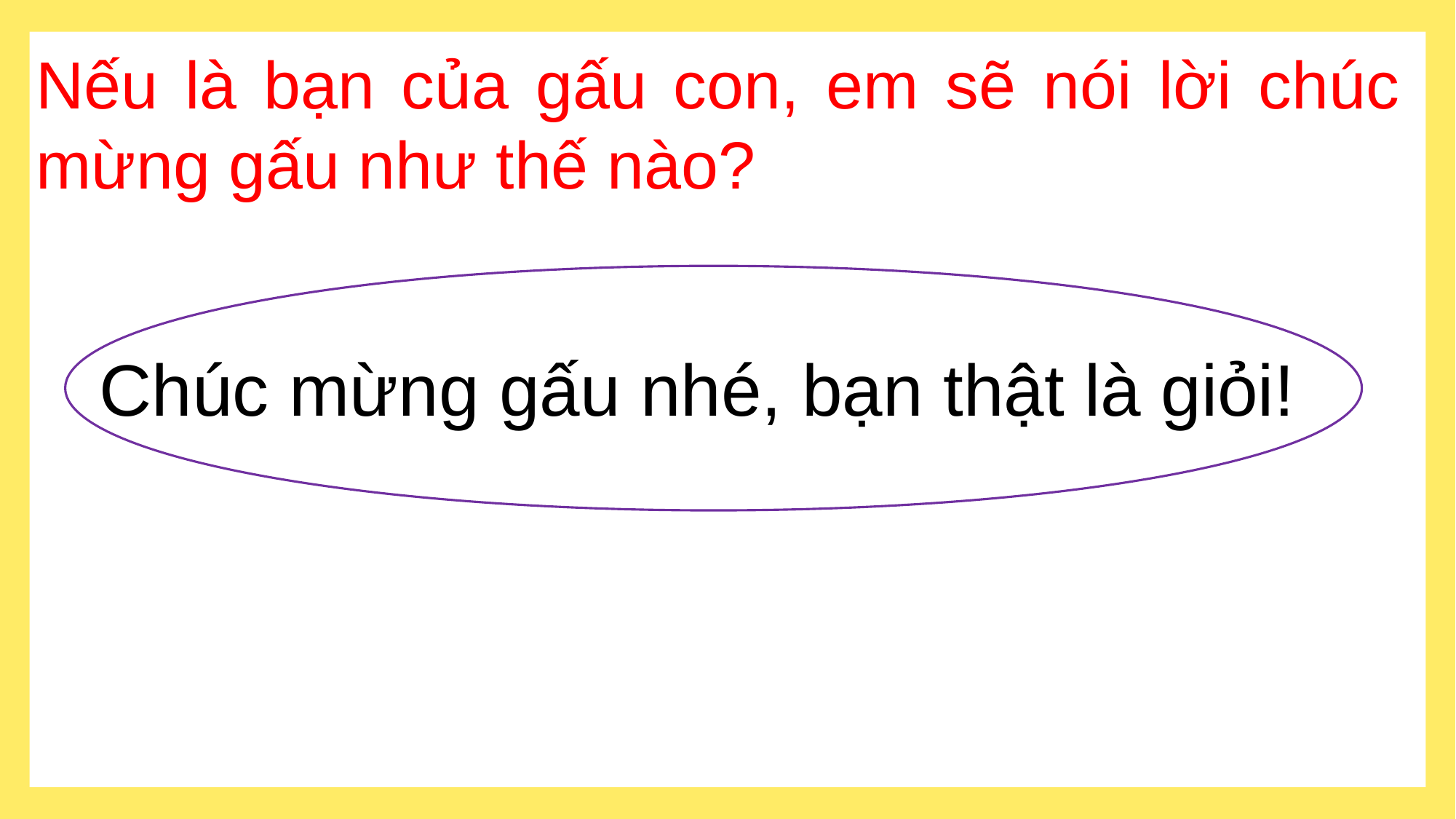

Nếu là bạn của gấu con, em sẽ nói lời chúc mừng gấu như thế nào?

Chúc mừng gấu nhé, bạn thật là giỏi!